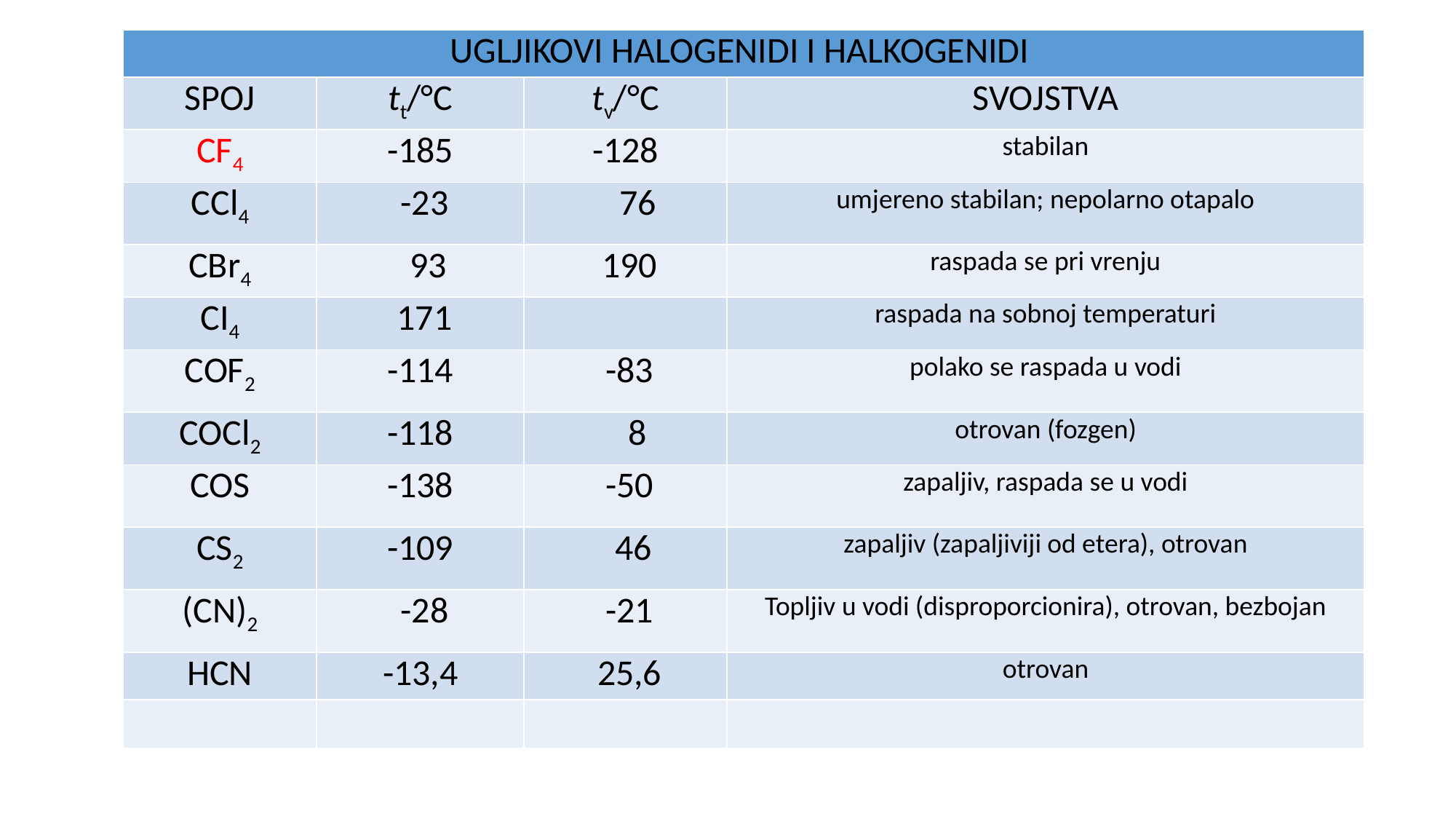

| UGLJIKOVI HALOGENIDI I HALKOGENIDI |  |  |  |
| --- | --- | --- | --- |
| SPOJ | tt/°C | tv/°C | SVOJSTVA |
| CF4 | -185 | -128 | stabilan |
| CCl4 | -23 | 76 | umjereno stabilan; nepolarno otapalo |
| CBr4 | 93 | 190 | raspada se pri vrenju |
| CI4 | 171 |  | raspada na sobnoj temperaturi |
| COF2 | -114 | -83 | polako se raspada u vodi |
| COCl2 | -118 | 8 | otrovan (fozgen) |
| COS | -138 | -50 | zapaljiv, raspada se u vodi |
| CS2 | -109 | 46 | zapaljiv (zapaljiviji od etera), otrovan |
| (CN)2 | -28 | -21 | Topljiv u vodi (disproporcionira), otrovan, bezbojan |
| HCN | -13,4 | 25,6 | otrovan |
|  |  |  |  |